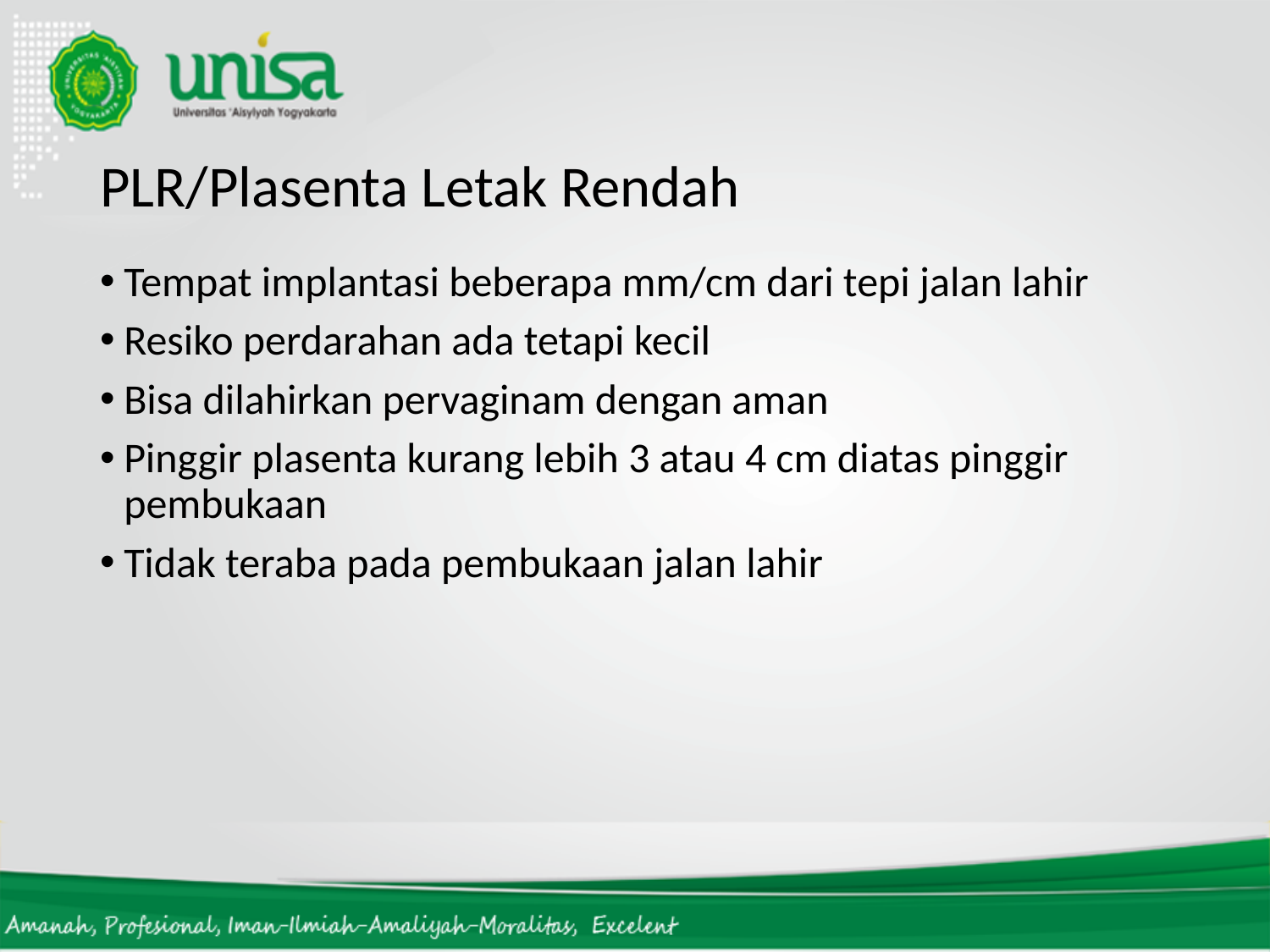

# PLR/Plasenta Letak Rendah
Tempat implantasi beberapa mm/cm dari tepi jalan lahir
Resiko perdarahan ada tetapi kecil
Bisa dilahirkan pervaginam dengan aman
Pinggir plasenta kurang lebih 3 atau 4 cm diatas pinggir pembukaan
Tidak teraba pada pembukaan jalan lahir